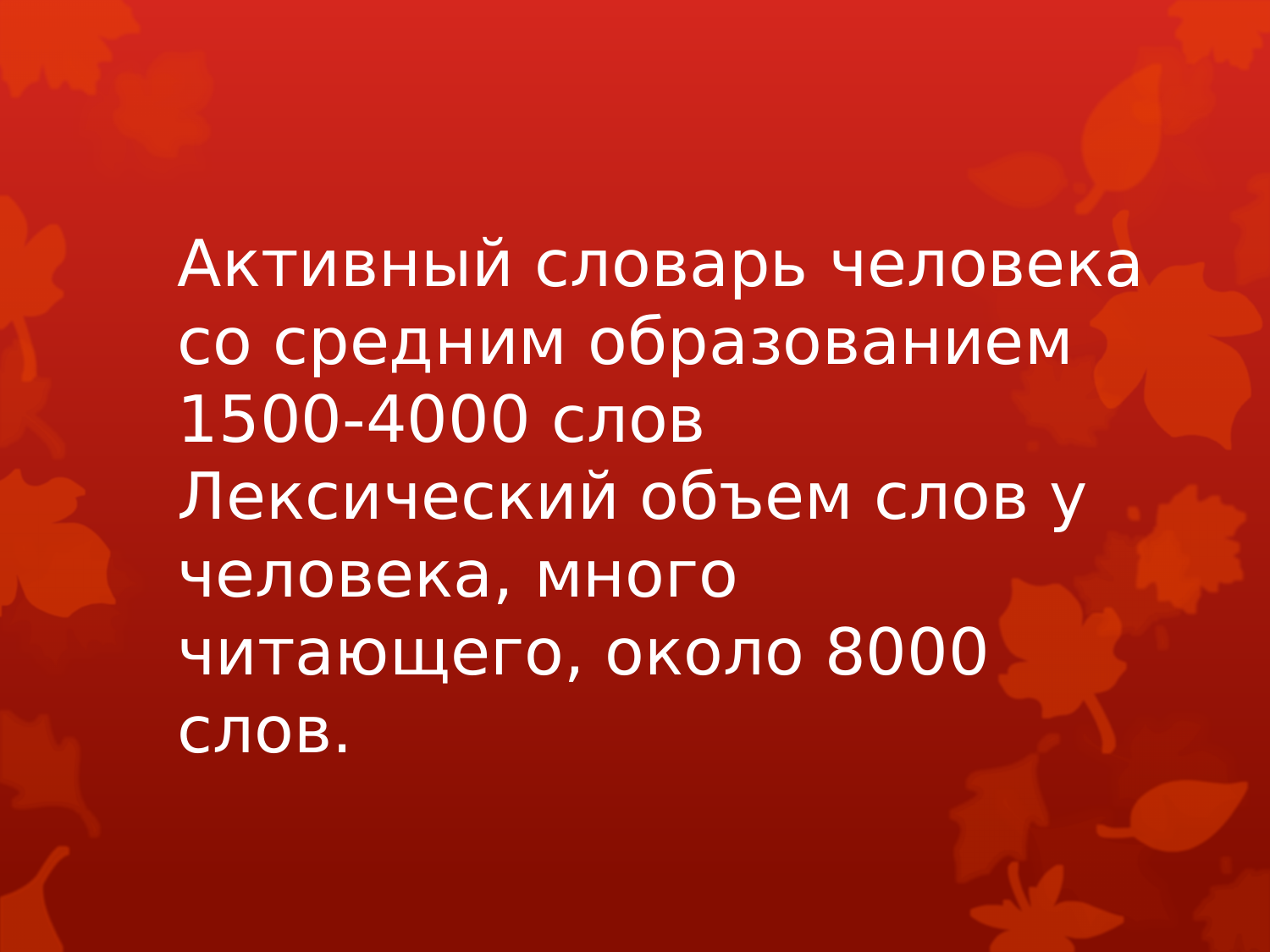

Активный словарь человека со средним образованием 1500-4000 слов
Лексический объем слов у человека, много читающего, около 8000 слов.